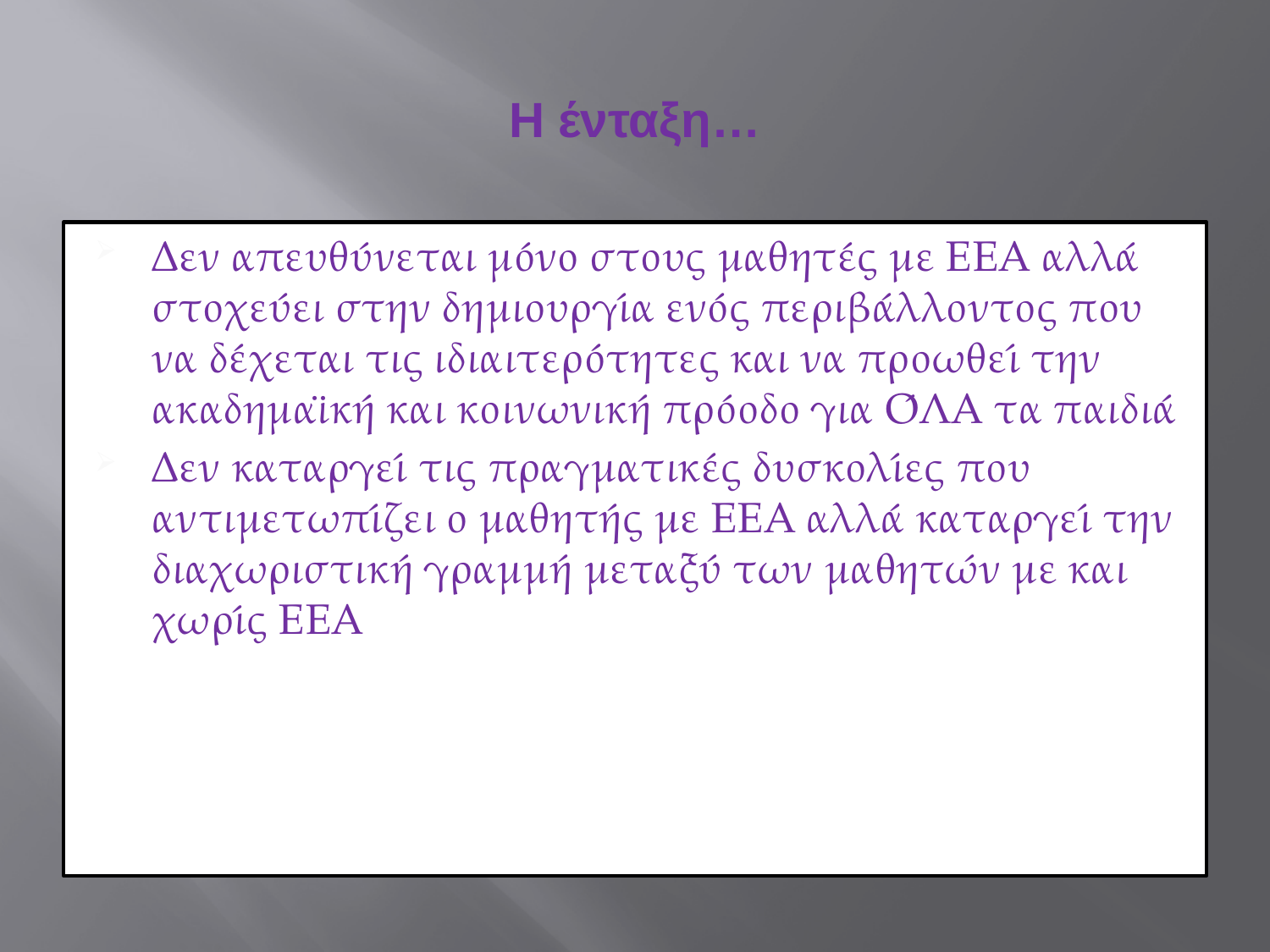

# Η ένταξη…
Δεν απευθύνεται μόνο στους μαθητές με ΕΕΑ αλλά στοχεύει στην δημιουργία ενός περιβάλλοντος που να δέχεται τις ιδιαιτερότητες και να προωθεί την ακαδημαϊκή και κοινωνική πρόοδο για ΌΛΑ τα παιδιά
Δεν καταργεί τις πραγματικές δυσκολίες που αντιμετωπίζει ο μαθητής με ΕΕΑ αλλά καταργεί την διαχωριστική γραμμή μεταξύ των μαθητών με και χωρίς ΕΕΑ